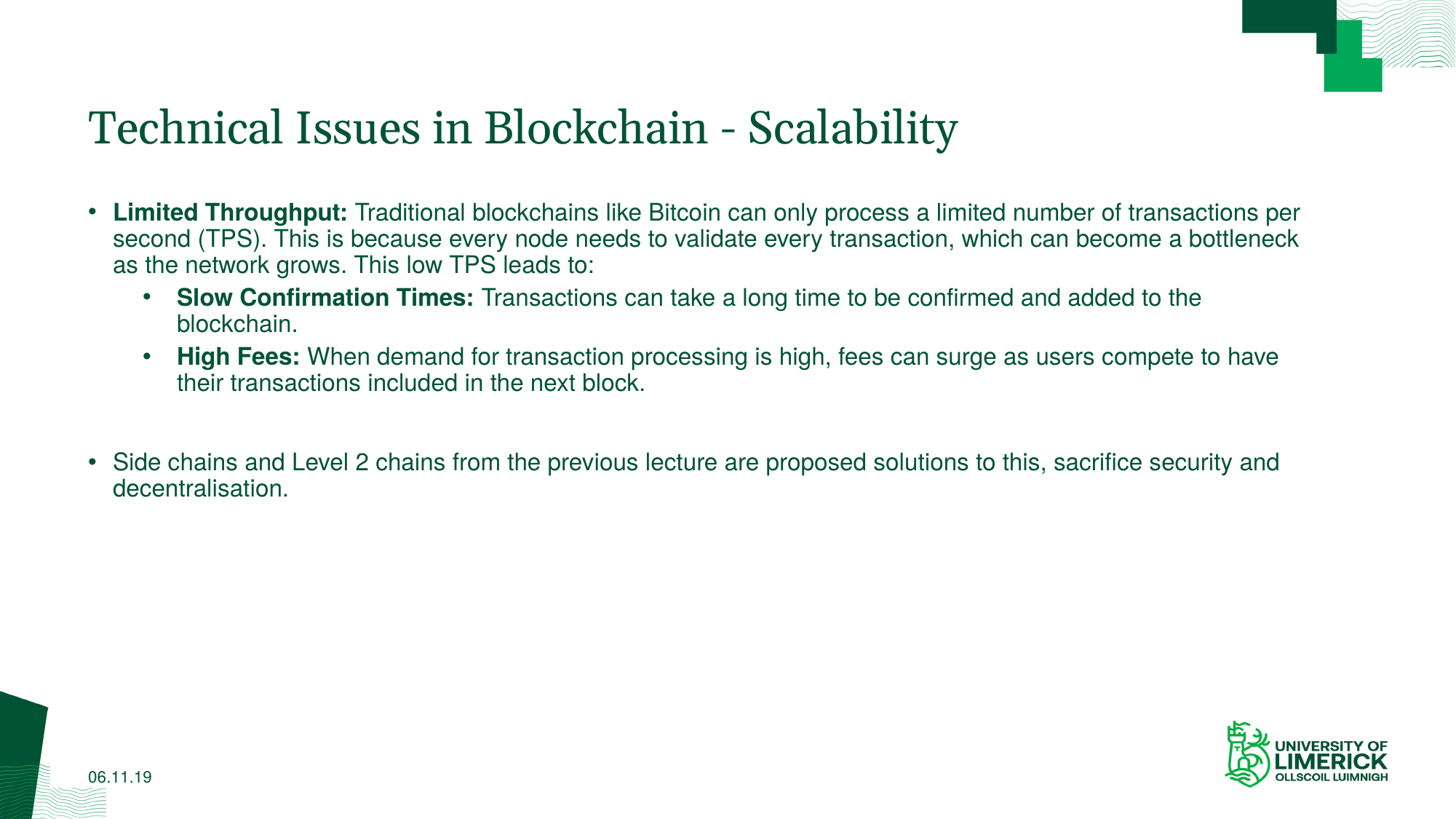

# Technical Issues in Blockchain - Scalability
Limited Throughput: Traditional blockchains like Bitcoin can only process a limited number of transactions per second (TPS). This is because every node needs to validate every transaction, which can become a bottleneck as the network grows. This low TPS leads to:
Slow Confirmation Times: Transactions can take a long time to be confirmed and added to the blockchain.
High Fees: When demand for transaction processing is high, fees can surge as users compete to have their transactions included in the next block.

Side chains and Level 2 chains from the previous lecture are proposed solutions to this, sacrifice security and decentralisation.
06.11.19